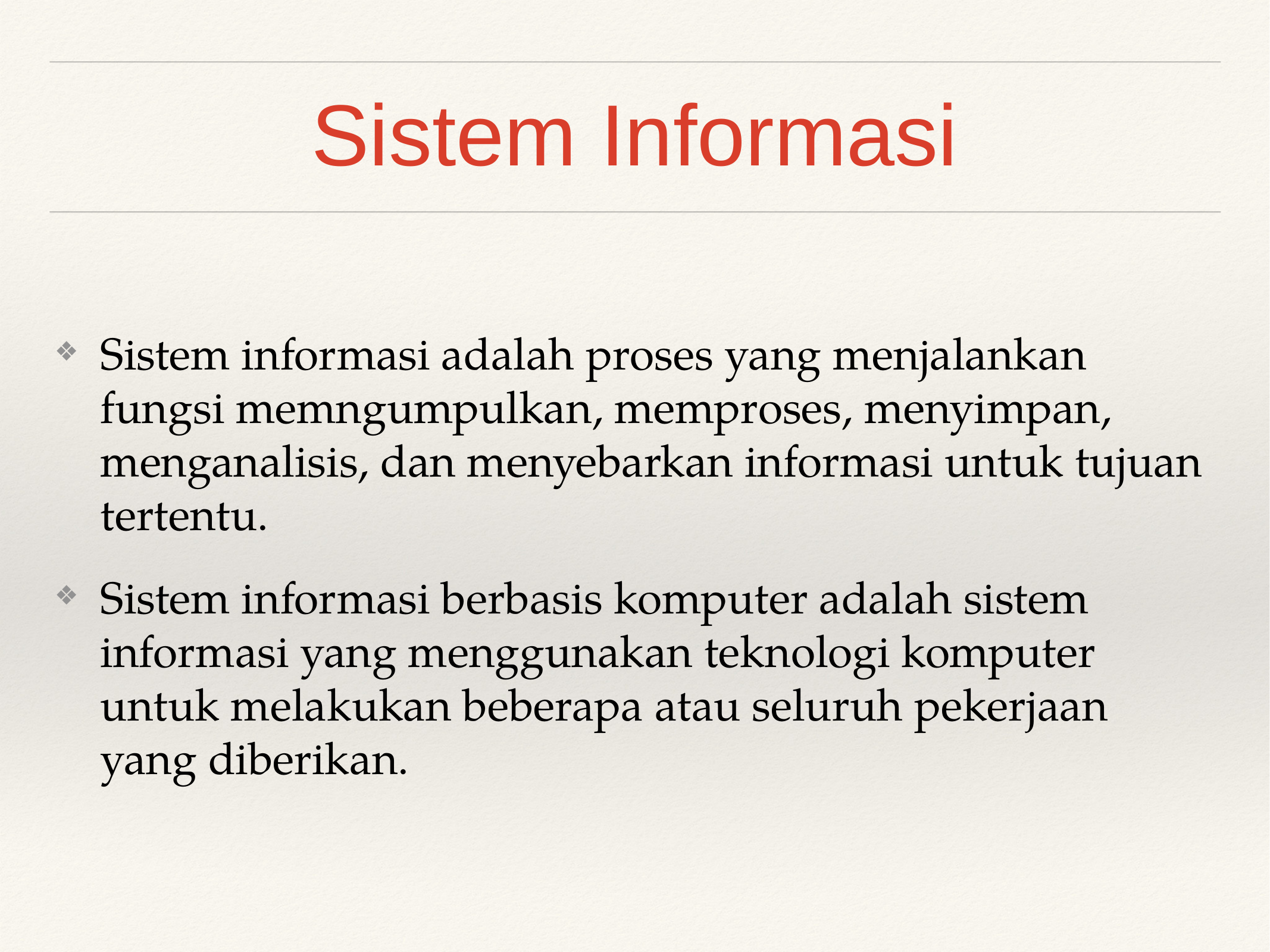

# Sistem Informasi
Sistem informasi adalah proses yang menjalankan fungsi memngumpulkan, memproses, menyimpan, menganalisis, dan menyebarkan informasi untuk tujuan tertentu.
Sistem informasi berbasis komputer adalah sistem informasi yang menggunakan teknologi komputer untuk melakukan beberapa atau seluruh pekerjaan yang diberikan.